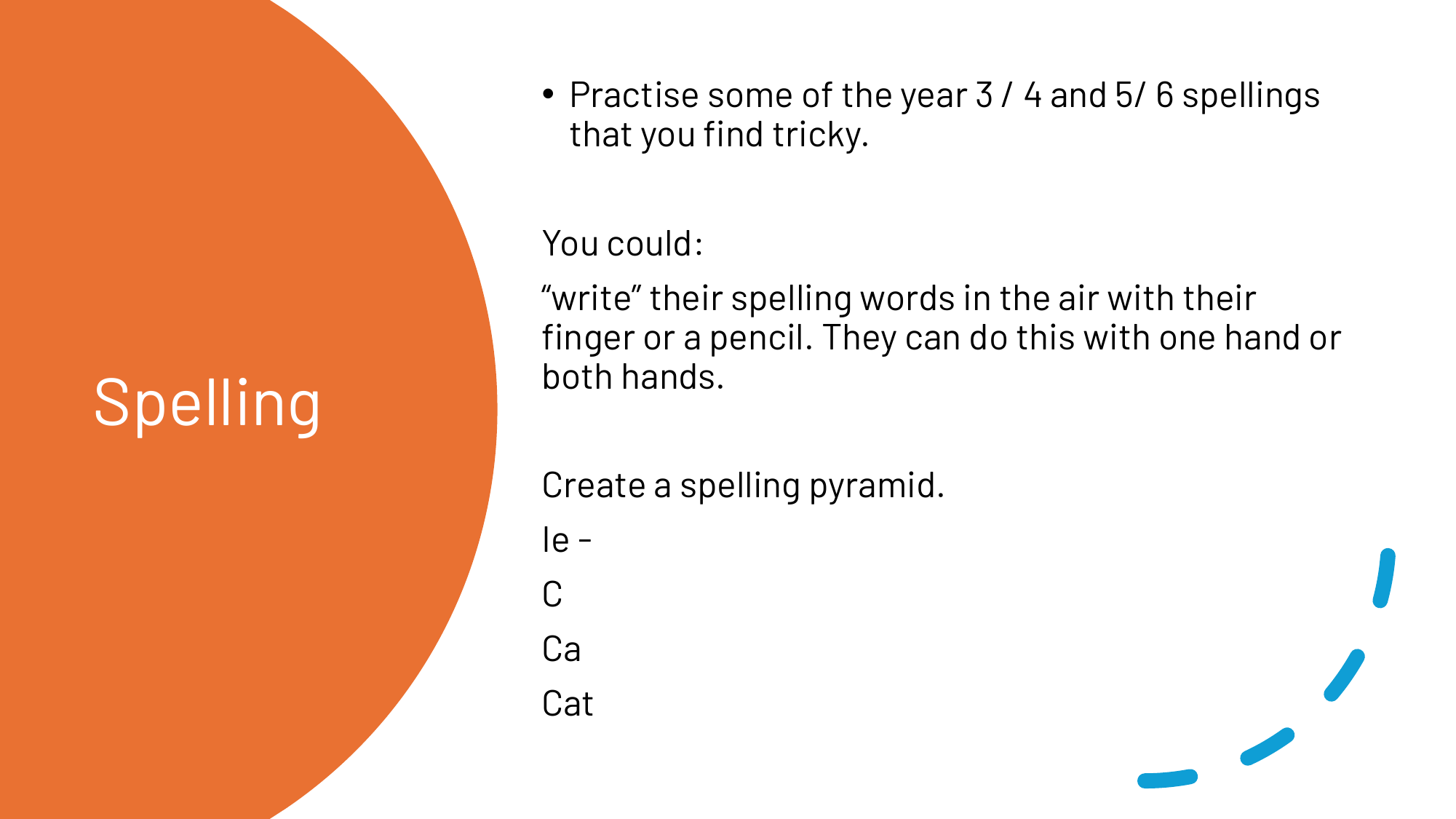

Practise some of the year 3 / 4 and 5/ 6 spellings that you find tricky.

You could:
“write” their spelling words in the air with their finger or a pencil. They can do this with one hand or both hands.

Create a spelling pyramid.
Ie -
C
Ca
Cat

# Spelling